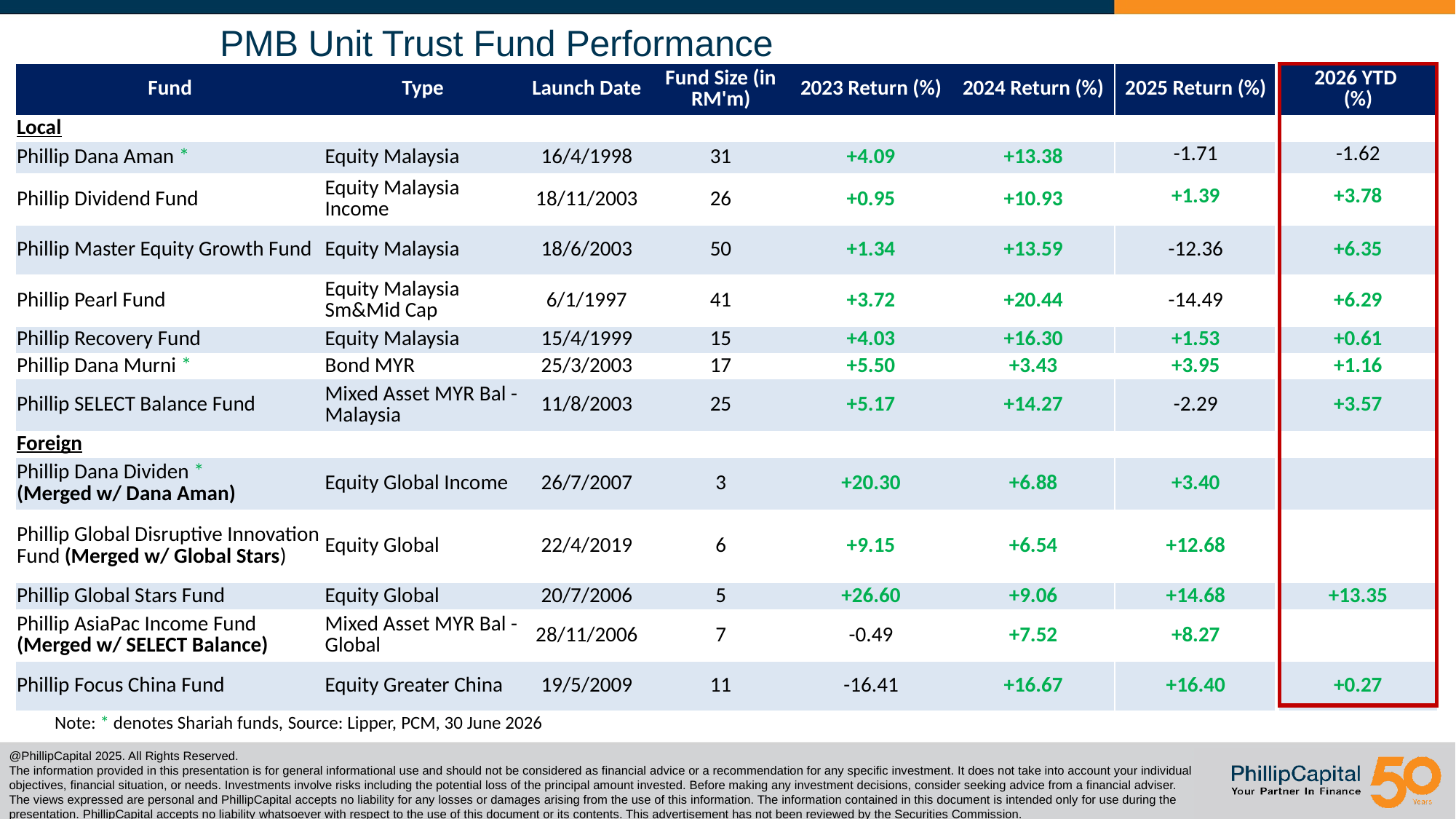

# PMB Unit Trust Fund Performance
| Fund | Type | Launch Date | Fund Size (in RM'm) | 2023 Return (%) | 2024 Return (%) | 2025 Return (%) | 2026 YTD (%) |
| --- | --- | --- | --- | --- | --- | --- | --- |
| Local |  |  |  |  |  |  |  |
| Phillip Dana Aman \* | Equity Malaysia | 16/4/1998 | 31 | +4.09 | +13.38 | -1.71 | -1.62 |
| Phillip Dividend Fund | Equity Malaysia Income | 18/11/2003 | 26 | +0.95 | +10.93 | +1.39 | +3.78 |
| Phillip Master Equity Growth Fund | Equity Malaysia | 18/6/2003 | 50 | +1.34 | +13.59 | -12.36 | +6.35 |
| Phillip Pearl Fund | Equity Malaysia Sm&Mid Cap | 6/1/1997 | 41 | +3.72 | +20.44 | -14.49 | +6.29 |
| Phillip Recovery Fund | Equity Malaysia | 15/4/1999 | 15 | +4.03 | +16.30 | +1.53 | +0.61 |
| Phillip Dana Murni \* | Bond MYR | 25/3/2003 | 17 | +5.50 | +3.43 | +3.95 | +1.16 |
| Phillip SELECT Balance Fund | Mixed Asset MYR Bal - Malaysia | 11/8/2003 | 25 | +5.17 | +14.27 | -2.29 | +3.57 |
| Foreign |  |  |  |  |  |  |  |
| Phillip Dana Dividen \* (Merged w/ Dana Aman) | Equity Global Income | 26/7/2007 | 3 | +20.30 | +6.88 | +3.40 |  |
| Phillip Global Disruptive Innovation Fund (Merged w/ Global Stars) | Equity Global | 22/4/2019 | 6 | +9.15 | +6.54 | +12.68 |  |
| Phillip Global Stars Fund | Equity Global | 20/7/2006 | 5 | +26.60 | +9.06 | +14.68 | +13.35 |
| Phillip AsiaPac Income Fund (Merged w/ SELECT Balance) | Mixed Asset MYR Bal - Global | 28/11/2006 | 7 | -0.49 | +7.52 | +8.27 |  |
| Phillip Focus China Fund | Equity Greater China | 19/5/2009 | 11 | -16.41 | +16.67 | +16.40 | +0.27 |
|  |
| --- |
Note: * denotes Shariah funds, Source: Lipper, PCM, 30 June 2026

@PhillipCapital 2025. All Rights Reserved.
The information provided in this presentation is for general informational use and should not be considered as financial advice or a recommendation for any specific investment. It does not take into account your individual objectives, financial situation, or needs. Investments involve risks including the potential loss of the principal amount invested. Before making any investment decisions, consider seeking advice from a financial adviser. The views expressed are personal and PhillipCapital accepts no liability for any losses or damages arising from the use of this information. The information contained in this document is intended only for use during the presentation. PhillipCapital accepts no liability whatsoever with respect to the use of this document or its contents. This advertisement has not been reviewed by the Securities Commission.